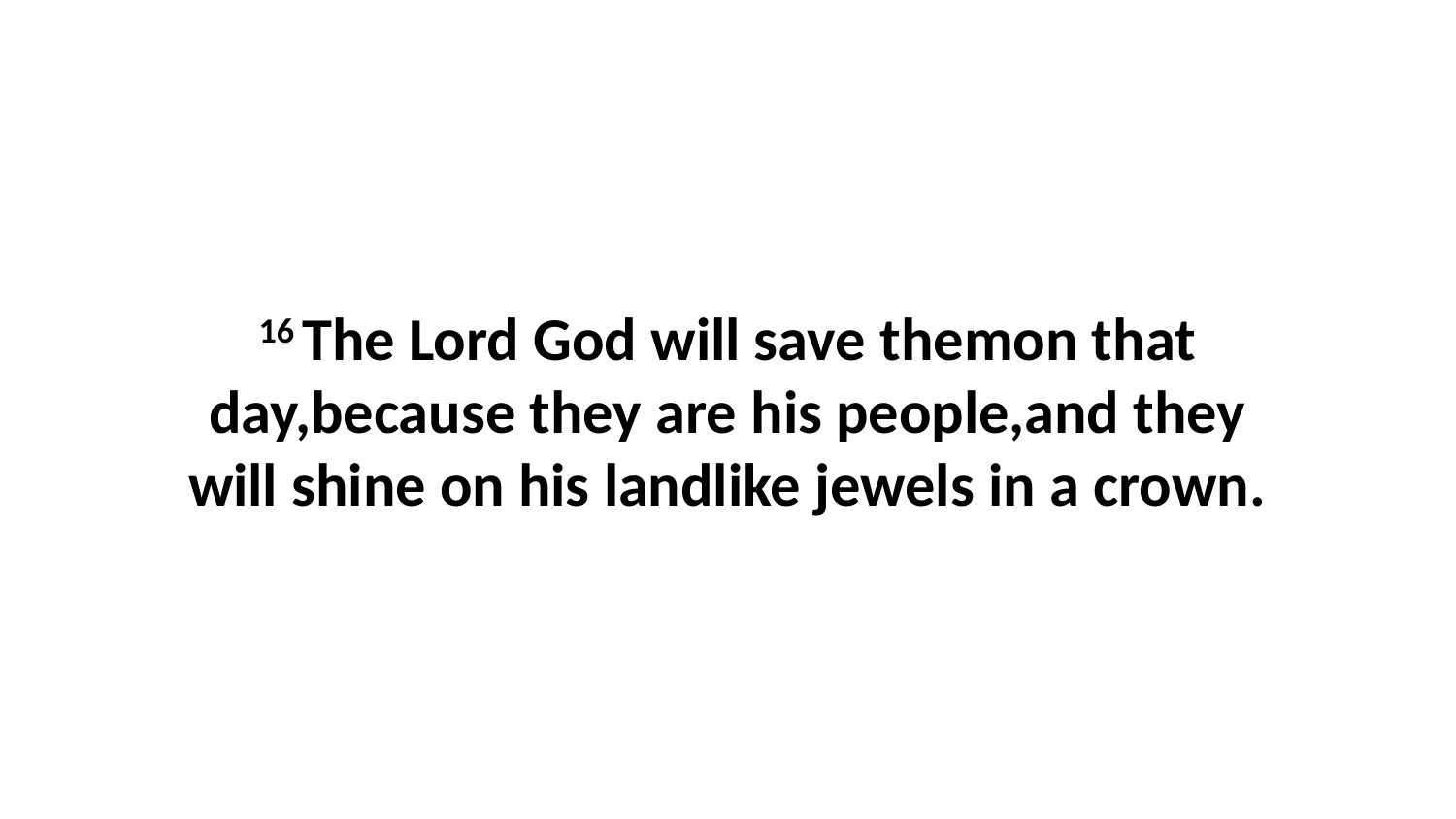

16 The Lord God will save themon that day,because they are his people,and they will shine on his landlike jewels in a crown.